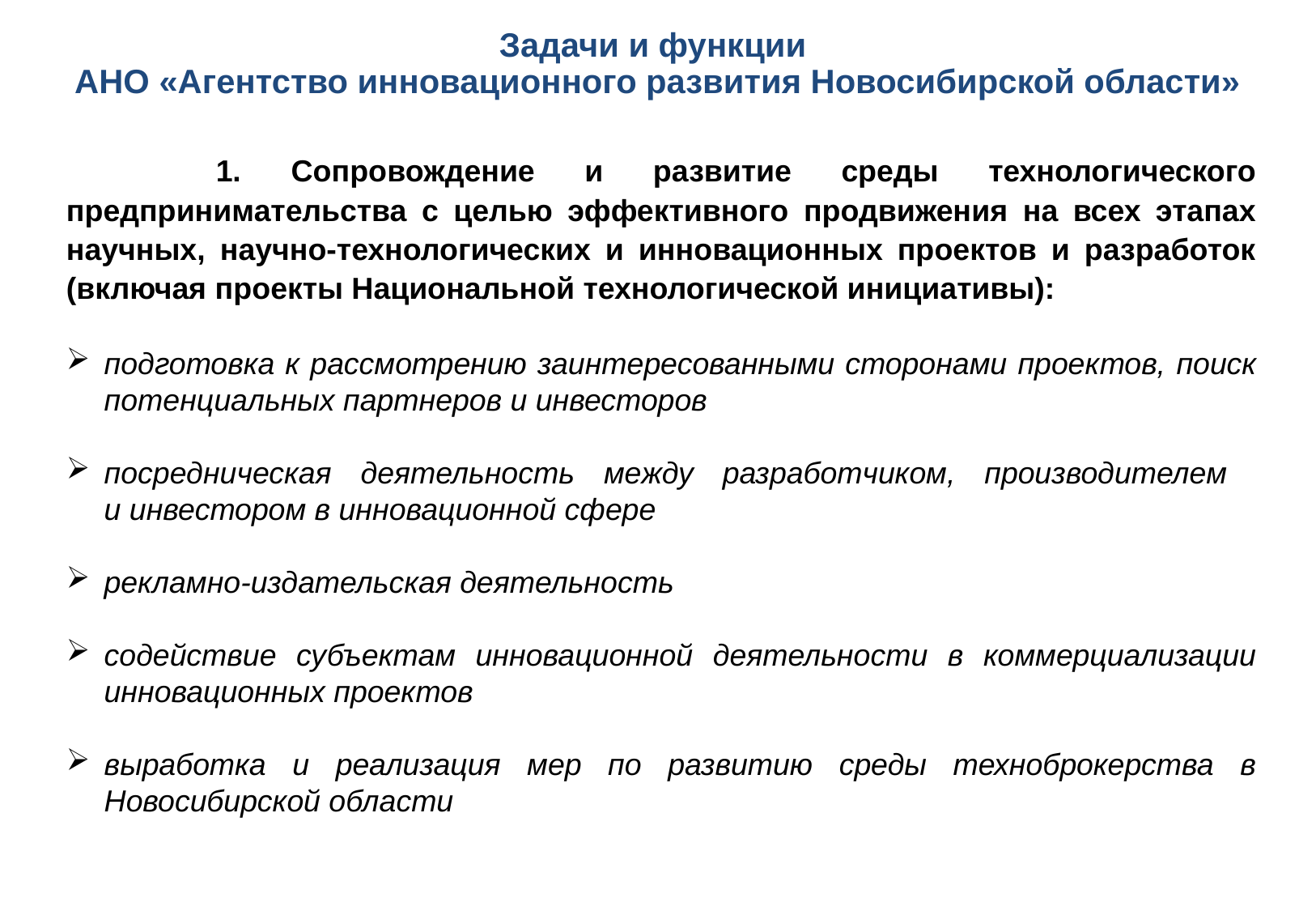

# Задачи и функции АНО «Агентство инновационного развития Новосибирской области»
   1. Сопровождение и развитие среды технологического предпринимательства с целью эффективного продвижения на всех этапах научных, научно-технологических и инновационных проектов и разработок (включая проекты Национальной технологической инициативы):

подготовка к рассмотрению заинтересованными сторонами проектов, поиск потенциальных партнеров и инвесторов

посредническая деятельность между разработчиком, производителем
и инвестором в инновационной сфере

рекламно-издательская деятельность

содействие субъектам инновационной деятельности в коммерциализации инновационных проектов

выработка и реализация мер по развитию среды техноброкерства в Новосибирской области